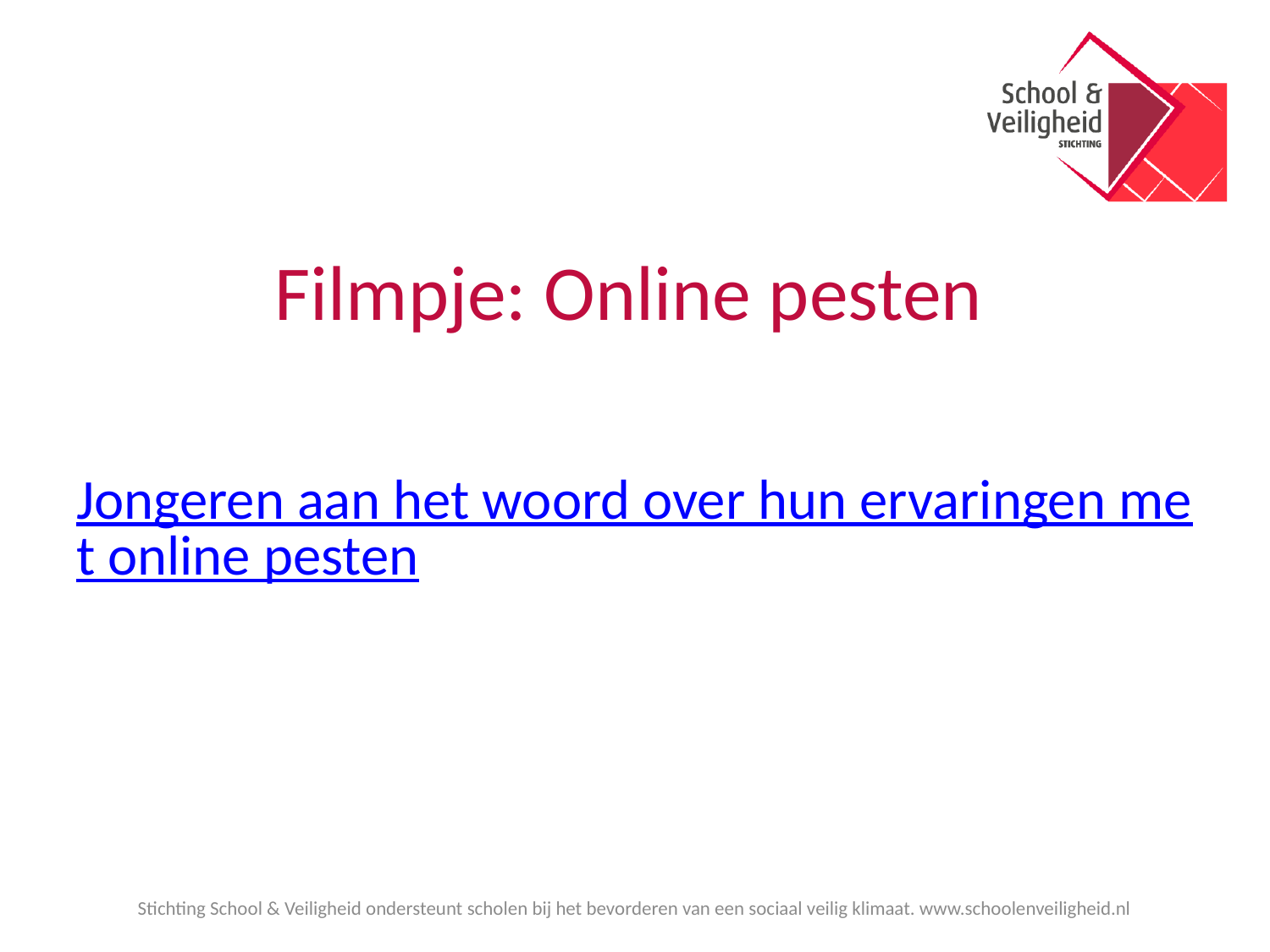

# Filmpje: Online pesten
Jongeren aan het woord over hun ervaringen met online pesten

Stichting School & Veiligheid ondersteunt scholen bij het bevorderen van een sociaal veilig klimaat. www.schoolenveiligheid.nl